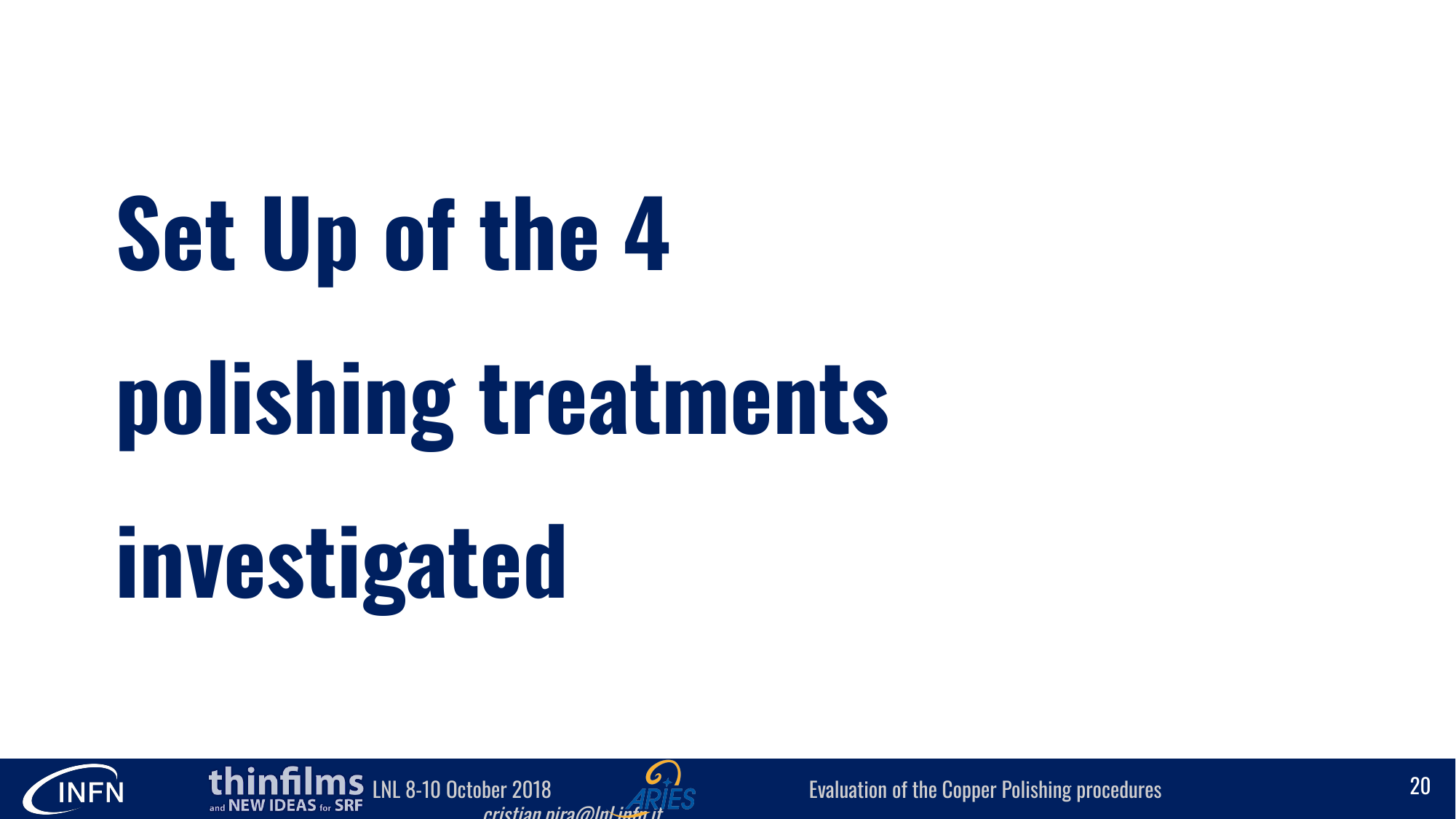

# Set Up of the 4 polishing treatments investigated
20